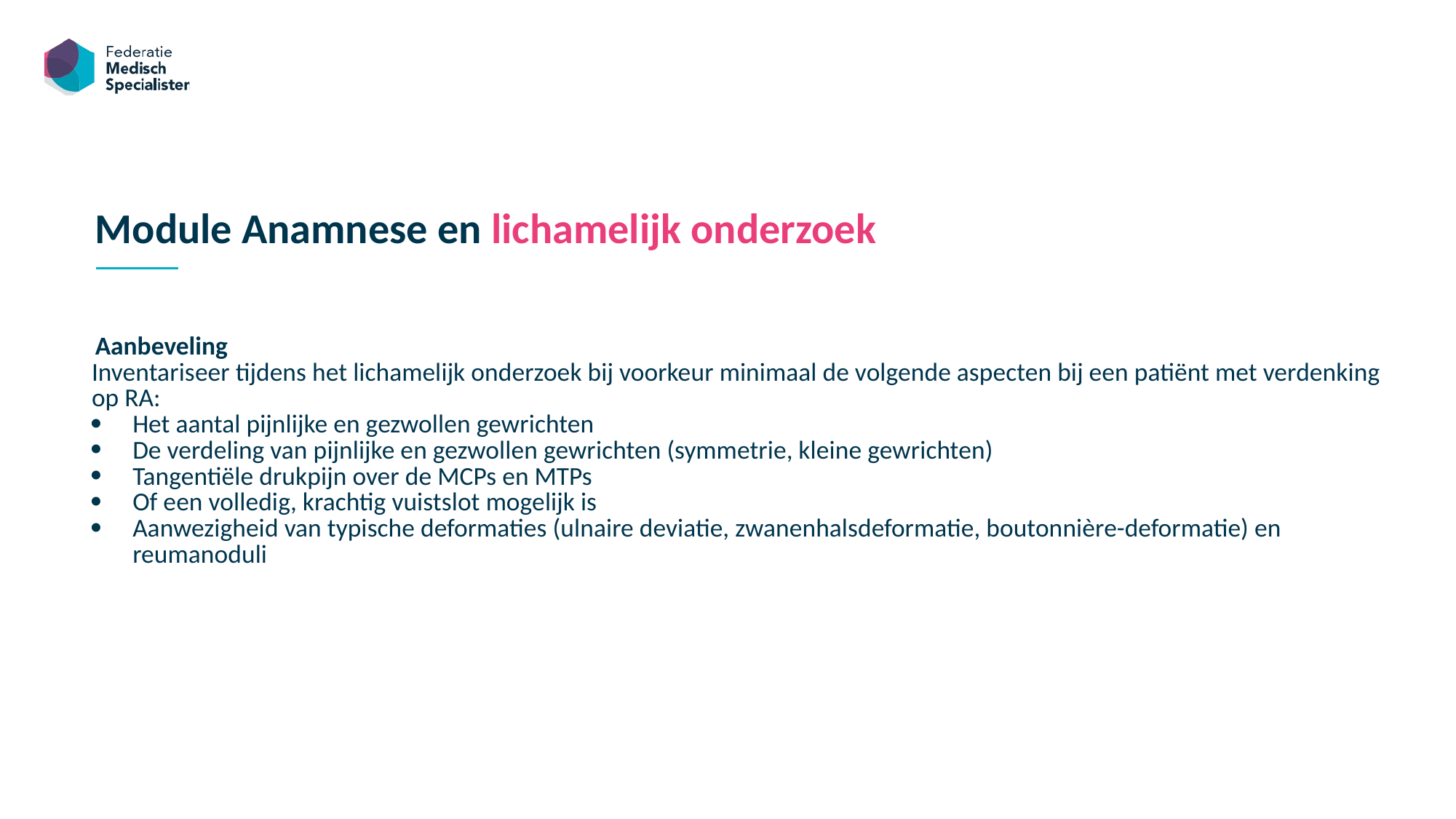

Module Anamnese en lichamelijk onderzoek
Aanbeveling

| Inventariseer tijdens het lichamelijk onderzoek bij voorkeur minimaal de volgende aspecten bij een patiënt met verdenking op RA: Het aantal pijnlijke en gezwollen gewrichten De verdeling van pijnlijke en gezwollen gewrichten (symmetrie, kleine gewrichten) Tangentiële drukpijn over de MCPs en MTPs Of een volledig, krachtig vuistslot mogelijk is Aanwezigheid van typische deformaties (ulnaire deviatie, zwanenhalsdeformatie, boutonnière-deformatie) en reumanoduli |
| --- |